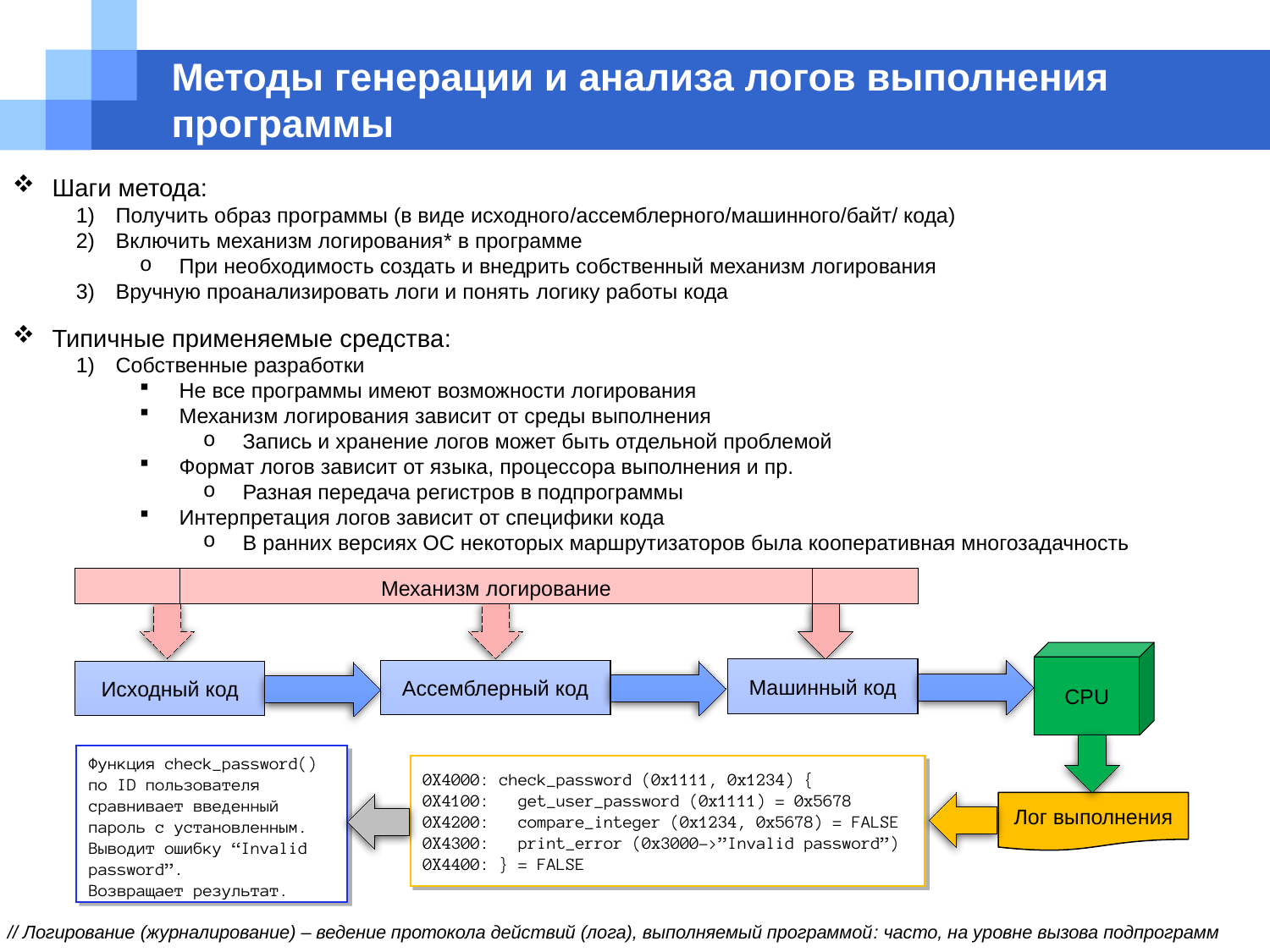

# Методы генерации и анализа логов выполнения программы
Шаги метода:
Получить образ программы (в виде исходного/ассемблерного/машинного/байт/ кода)
Включить механизм логирования* в программе
При необходимость создать и внедрить собственный механизм логирования
Вручную проанализировать логи и понять логику работы кода
Типичные применяемые средства:
Собственные разработки
Не все программы имеют возможности логирования
Механизм логирования зависит от среды выполнения
Запись и хранение логов может быть отдельной проблемой
Формат логов зависит от языка, процессора выполнения и пр.
Разная передача регистров в подпрограммы
Интерпретация логов зависит от специфики кода
В ранних версиях ОС некоторых маршрутизаторов была кооперативная многозадачность

Механизм логирование

CPU
Машинный код

Ассемблерный код
Исходный код

Функция check_password() по ID пользователя сравнивает введенный пароль с установленным.
Выводит ошибку “Invalid password”.
Возвращает результат.
0X4000: check_password (0x1111, 0x1234) {
0X4100:   get_user_password (0x1111) = 0x5678
0X4200:   compare_integer (0x1234, 0x5678) = FALSE
0X4300:   print_error (0x3000->”Invalid password”)
0X4400: } = FALSE
Лог выполнения

// Логирование (журналирование) – ведение протокола действий (лога), выполняемый программой: часто, на уровне вызова подпрограмм